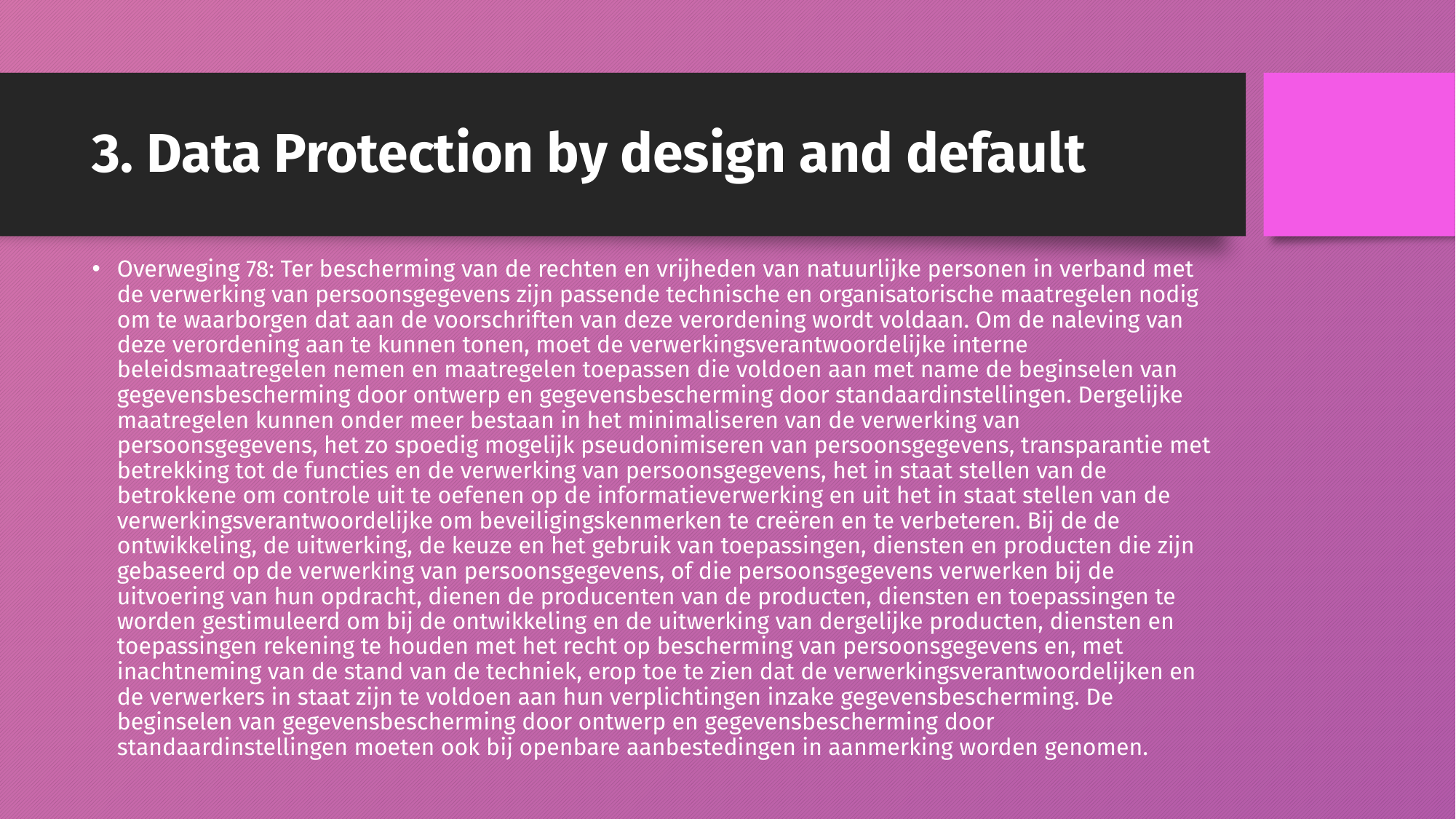

# 3. Data Protection by design and default
Overweging 78: Ter bescherming van de rechten en vrijheden van natuurlijke personen in verband met de verwerking van persoonsgegevens zijn passende technische en organisatorische maatregelen nodig om te waarborgen dat aan de voorschriften van deze verordening wordt voldaan. Om de naleving van deze verordening aan te kunnen tonen, moet de verwerkingsverantwoordelijke interne beleidsmaatregelen nemen en maatregelen toepassen die voldoen aan met name de beginselen van gegevensbescherming door ontwerp en gegevensbescherming door standaardinstellingen. Dergelijke maatregelen kunnen onder meer bestaan in het minimaliseren van de verwerking van persoonsgegevens, het zo spoedig mogelijk pseudonimiseren van persoonsgegevens, transparantie met betrekking tot de functies en de verwerking van persoonsgegevens, het in staat stellen van de betrokkene om controle uit te oefenen op de informatieverwerking en uit het in staat stellen van de verwerkingsverantwoordelijke om beveiligingskenmerken te creëren en te verbeteren. Bij de de ontwikkeling, de uitwerking, de keuze en het gebruik van toepassingen, diensten en producten die zijn gebaseerd op de verwerking van persoonsgegevens, of die persoonsgegevens verwerken bij de uitvoering van hun opdracht, dienen de producenten van de producten, diensten en toepassingen te worden gestimuleerd om bij de ontwikkeling en de uitwerking van dergelijke producten, diensten en toepassingen rekening te houden met het recht op bescherming van persoonsgegevens en, met inachtneming van de stand van de techniek, erop toe te zien dat de verwerkingsverantwoordelijken en de verwerkers in staat zijn te voldoen aan hun verplichtingen inzake gegevensbescherming. De beginselen van gegevensbescherming door ontwerp en gegevensbescherming door standaardinstellingen moeten ook bij openbare aanbestedingen in aanmerking worden genomen.